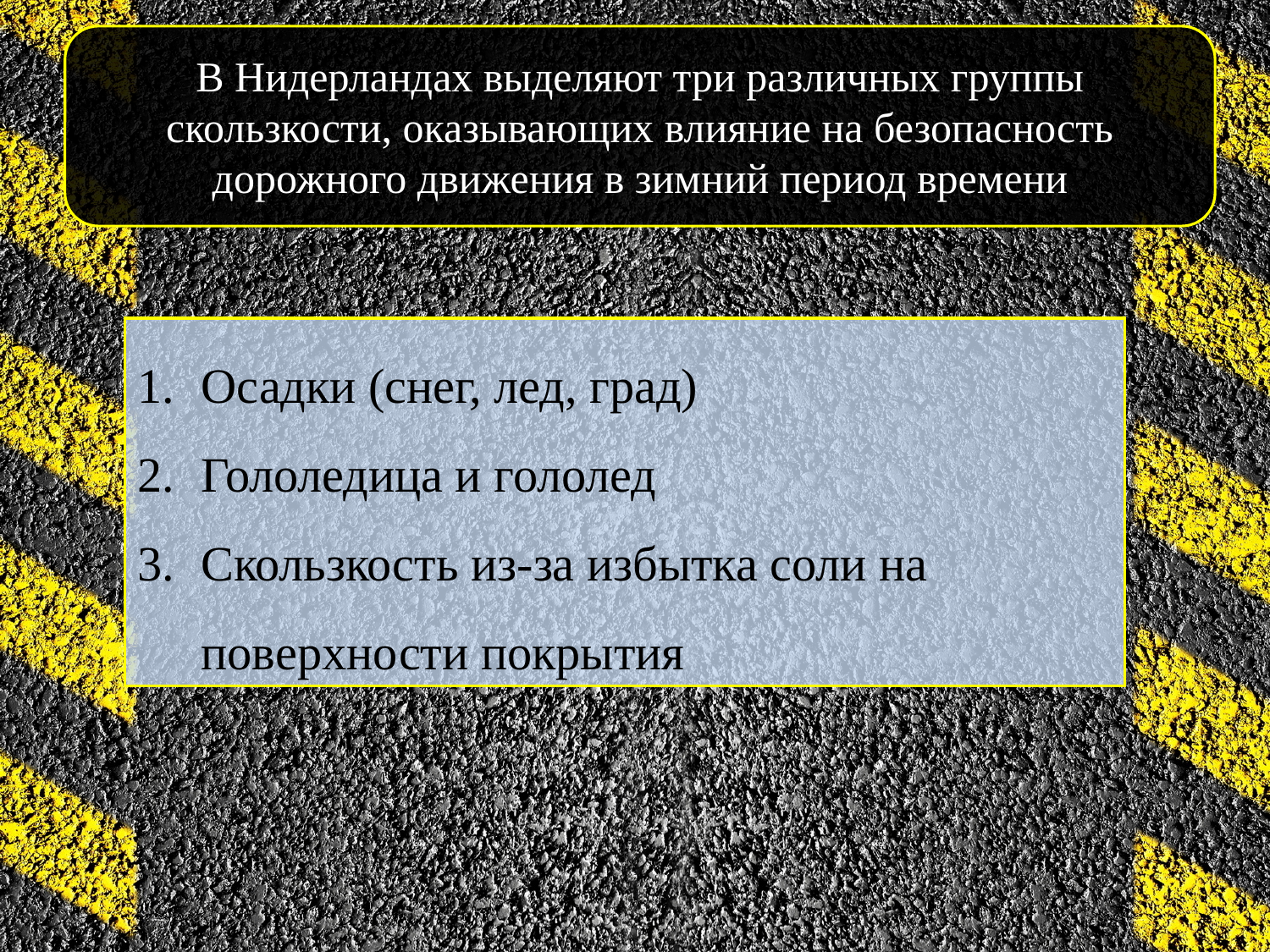

В Нидерландах выделяют три различных группы скользкости, оказывающих влияние на безопасность дорожного движения в зимний период времени
Осадки (снег, лед, град)
Гололедица и гололед
Скользкость из-за избытка соли на поверхности покрытия